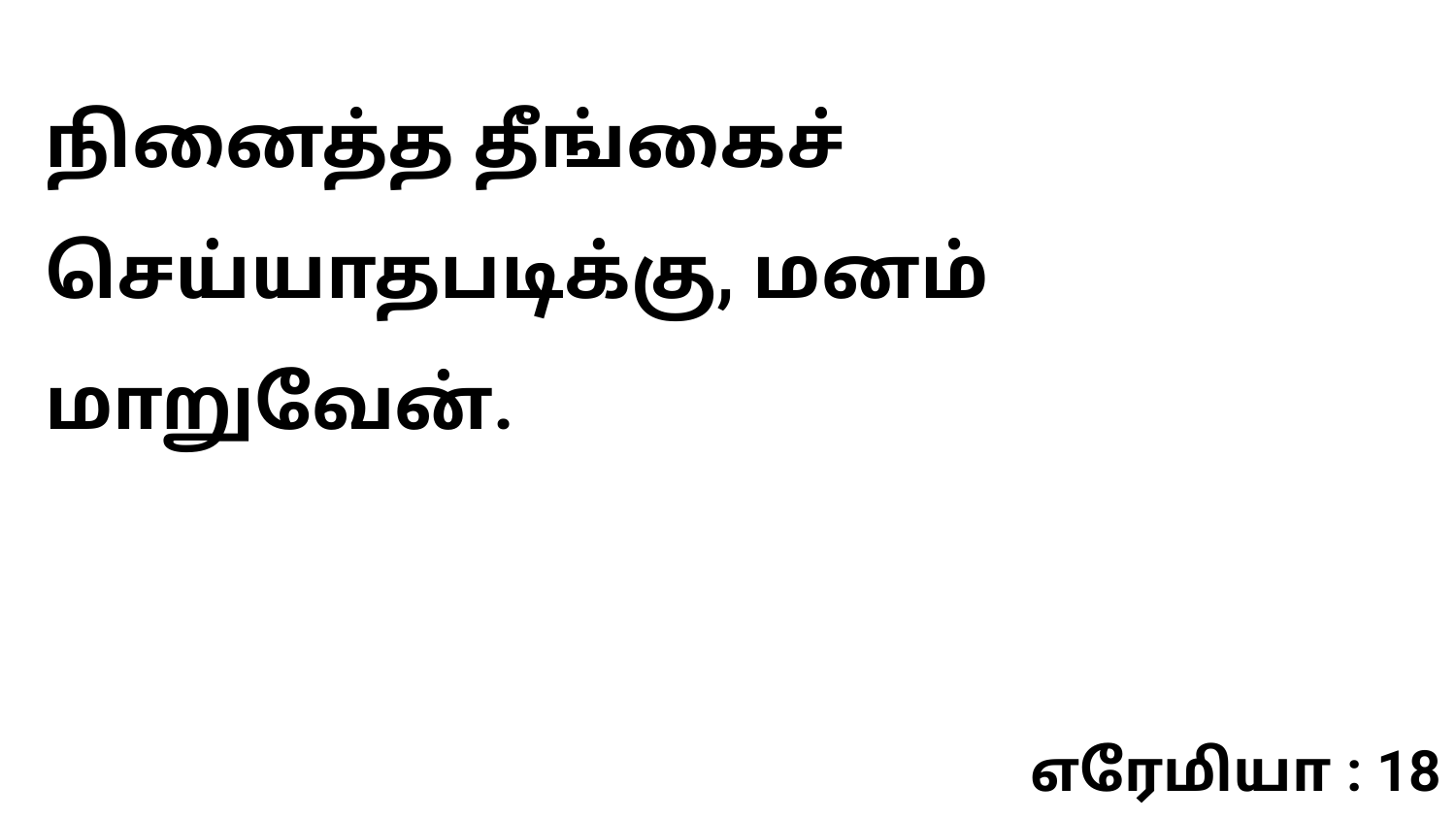

நினைத்த தீங்கைச் செய்யாதபடிக்கு, மனம் மாறுவேன்.
எரேமியா : 18